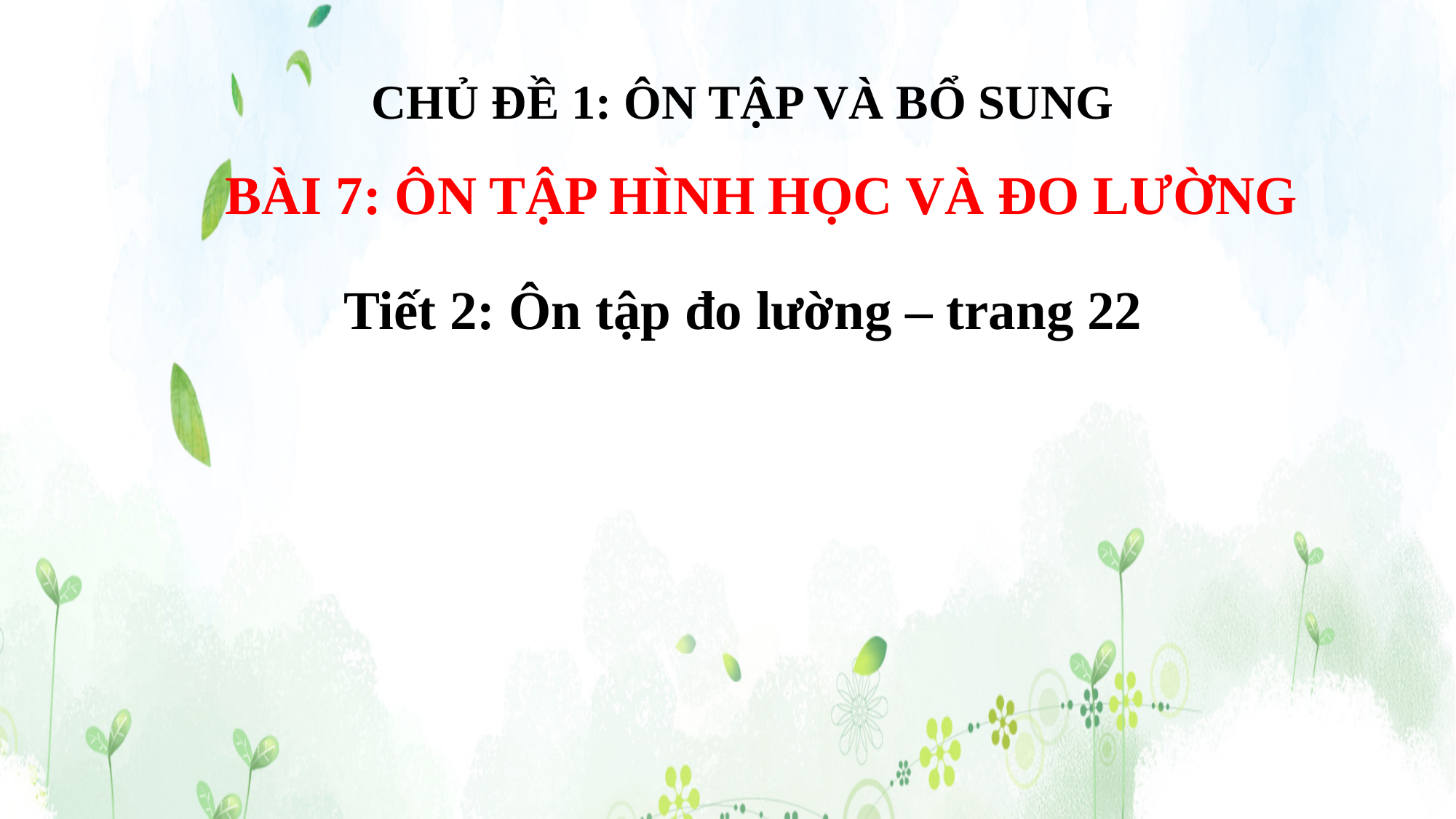

CHỦ ĐỀ 1: ÔN TẬP VÀ BỔ SUNG
BÀI 7: ÔN TẬP HÌNH HỌC VÀ ĐO LƯỜNG
Tiết 2: Ôn tập đo lường – trang 22